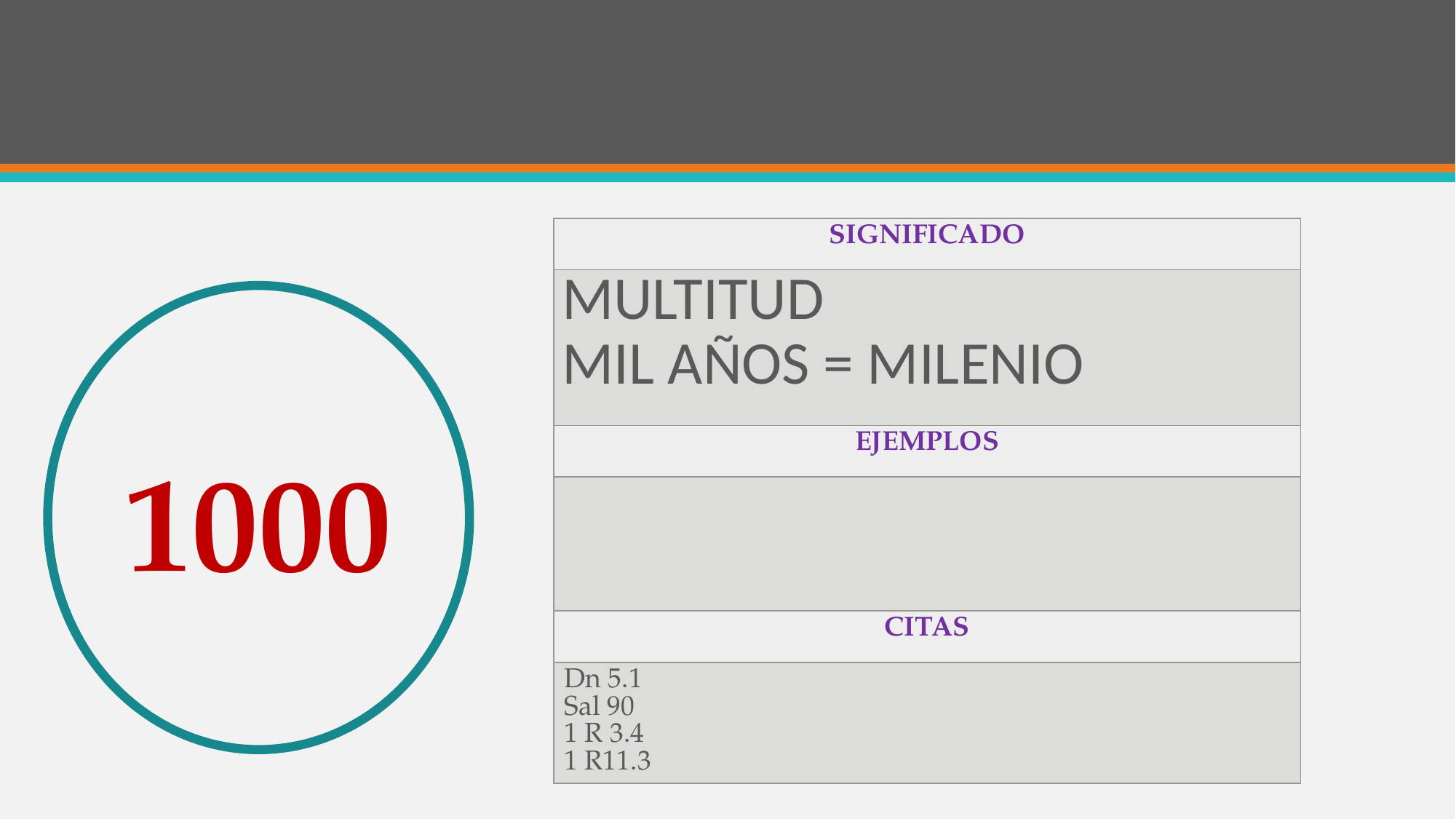

#
| SIGNIFICADO |
| --- |
| MULTITUD MIL AÑOS = MILENIO |
| EJEMPLOS |
|  |
| CITAS |
| Dn 5.1 Sal 90 1 R 3.4 1 R11.3 |
1000